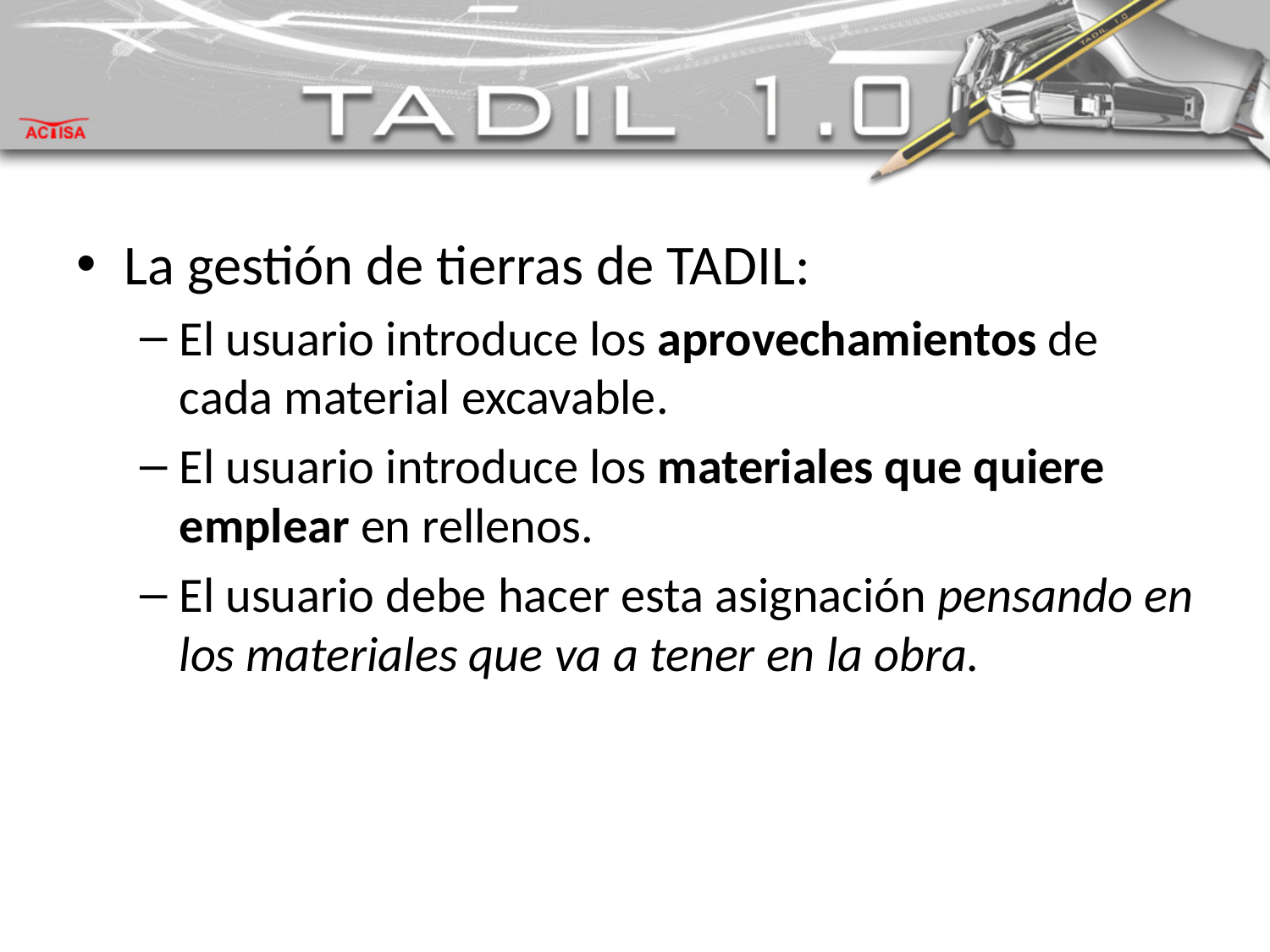

#
La gestión de tierras de TADIL:
El usuario introduce los aprovechamientos de cada material excavable.
El usuario introduce los materiales que quiere emplear en rellenos.
El usuario debe hacer esta asignación pensando en los materiales que va a tener en la obra.